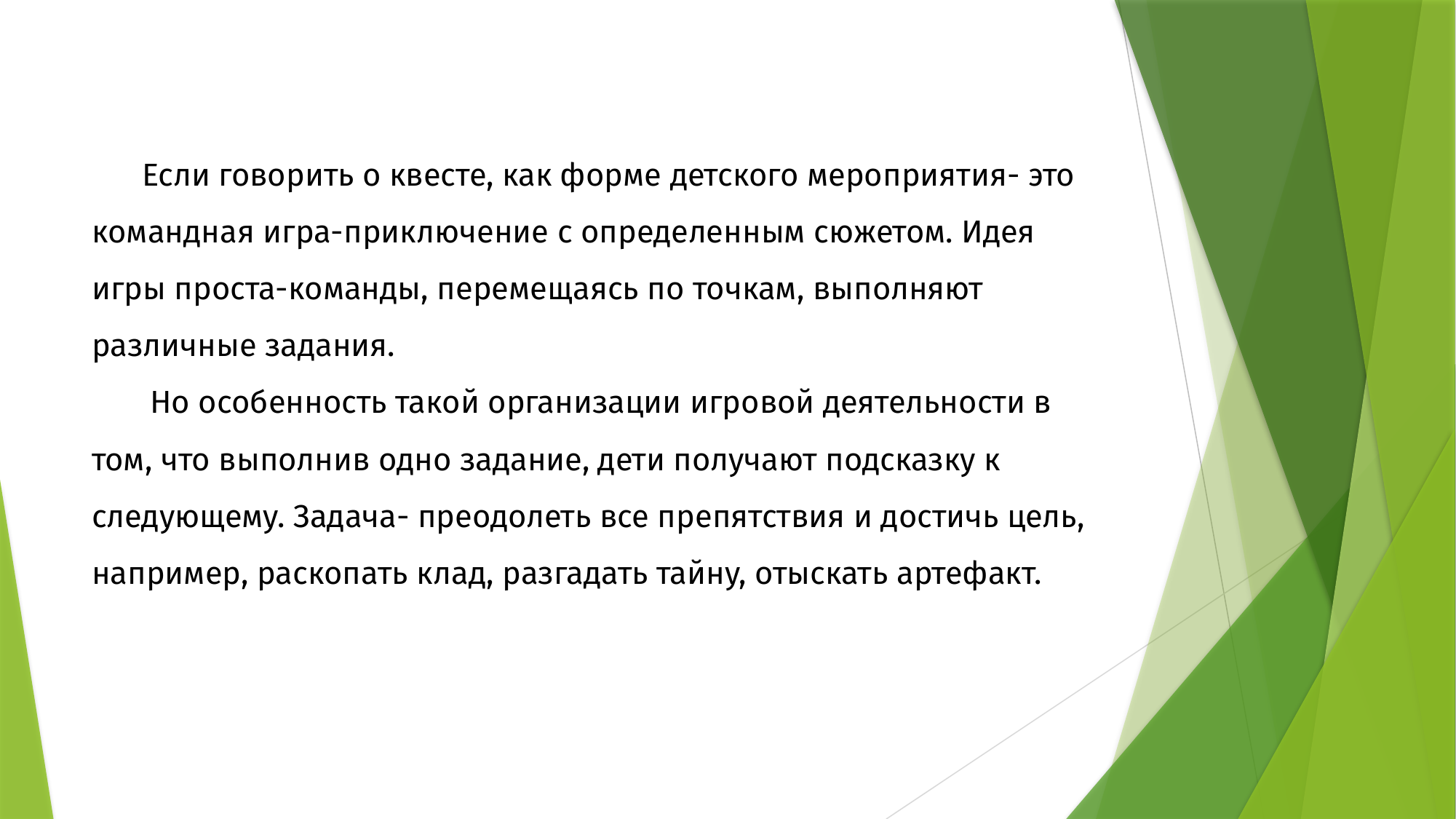

# Если говорить о квесте, как форме детского мероприятия- это командная игра-приключение с определенным сюжетом. Идея игры проста-команды, перемещаясь по точкам, выполняют различные задания. Но особенность такой организации игровой деятельности в том, что выполнив одно задание, дети получают подсказку к следующему. Задача- преодолеть все препятствия и достичь цель, например, раскопать клад, разгадать тайну, отыскать артефакт.